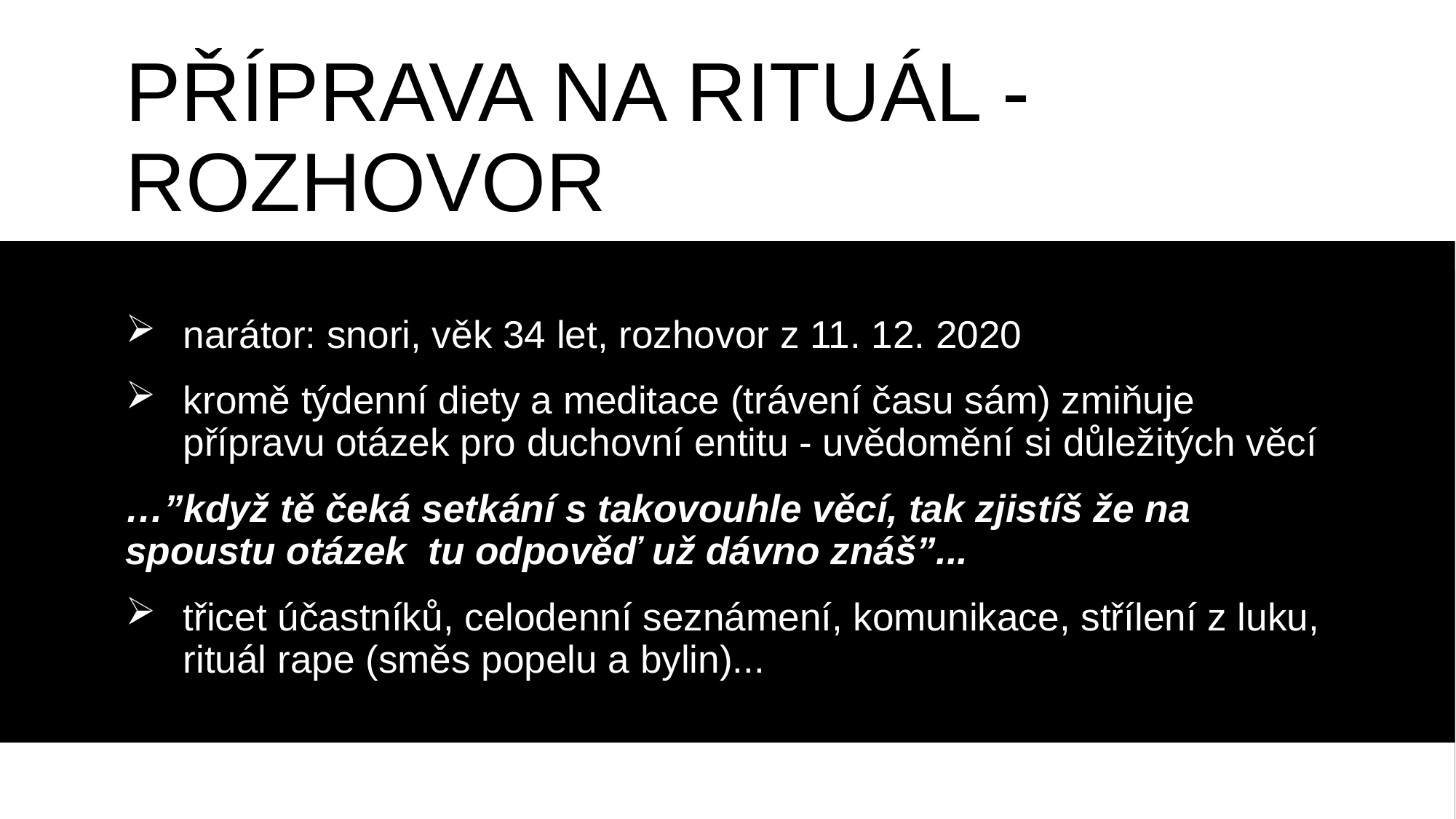

# PŘÍPRAVA NA RITUÁL - ROZHOVOR

narátor: snori, věk 34 let, rozhovor z 11. 12. 2020
kromě týdenní diety a meditace (trávení času sám) zmiňuje přípravu otázek pro duchovní entitu - uvědomění si důležitých věcí
…”když tě čeká setkání s takovouhle věcí, tak zjistíš že na spoustu otázek  tu odpověď už dávno znáš”...
třicet účastníků, celodenní seznámení, komunikace, střílení z luku, rituál rape (směs popelu a bylin)...